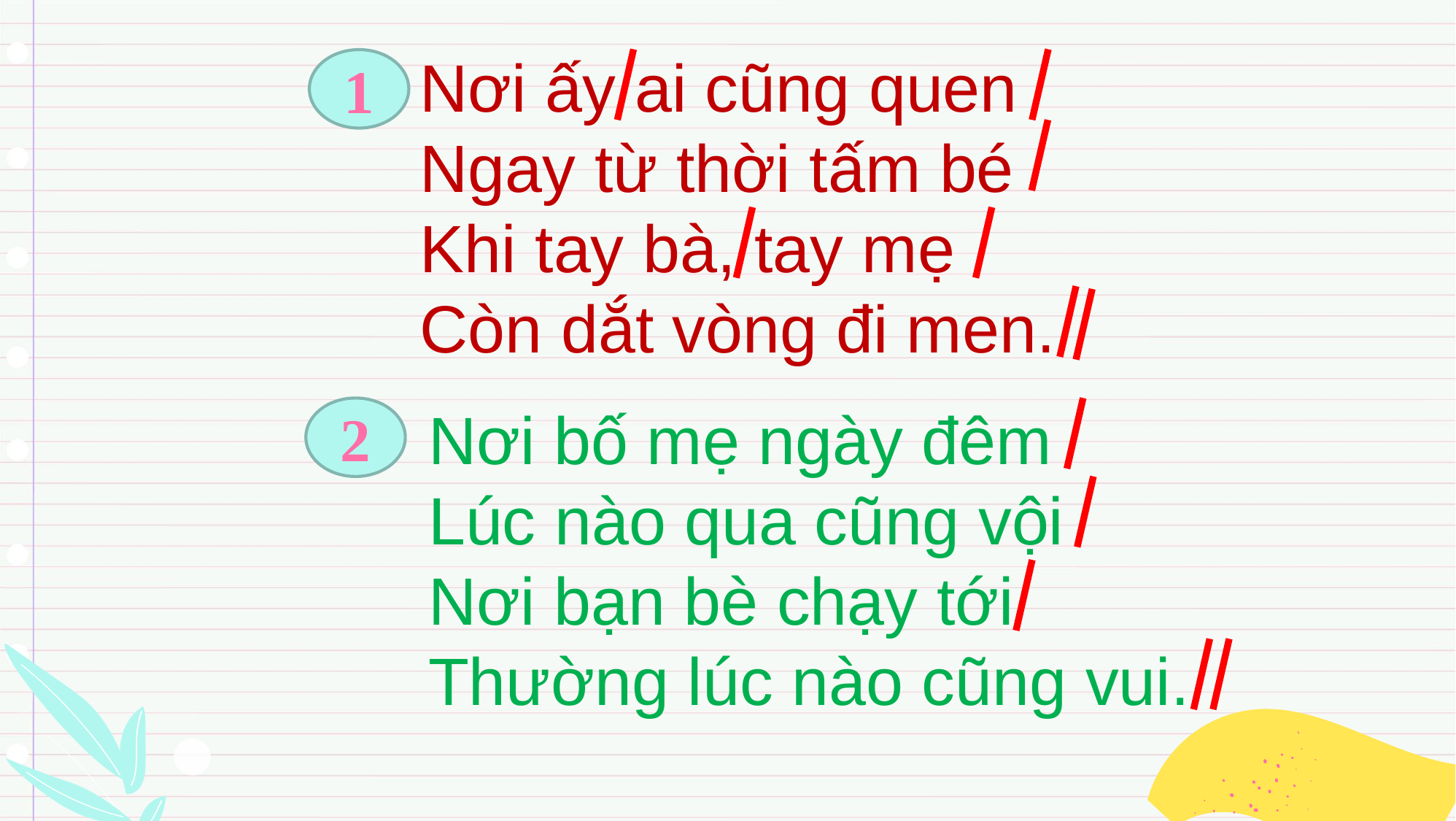

Nơi ấy ai cũng quen
Ngay từ thời tấm bé
Khi tay bà, tay mẹ
Còn dắt vòng đi men.
1
Nơi bố mẹ ngày đêm
Lúc nào qua cũng vội
Nơi bạn bè chạy tới
Thường lúc nào cũng vui.
2